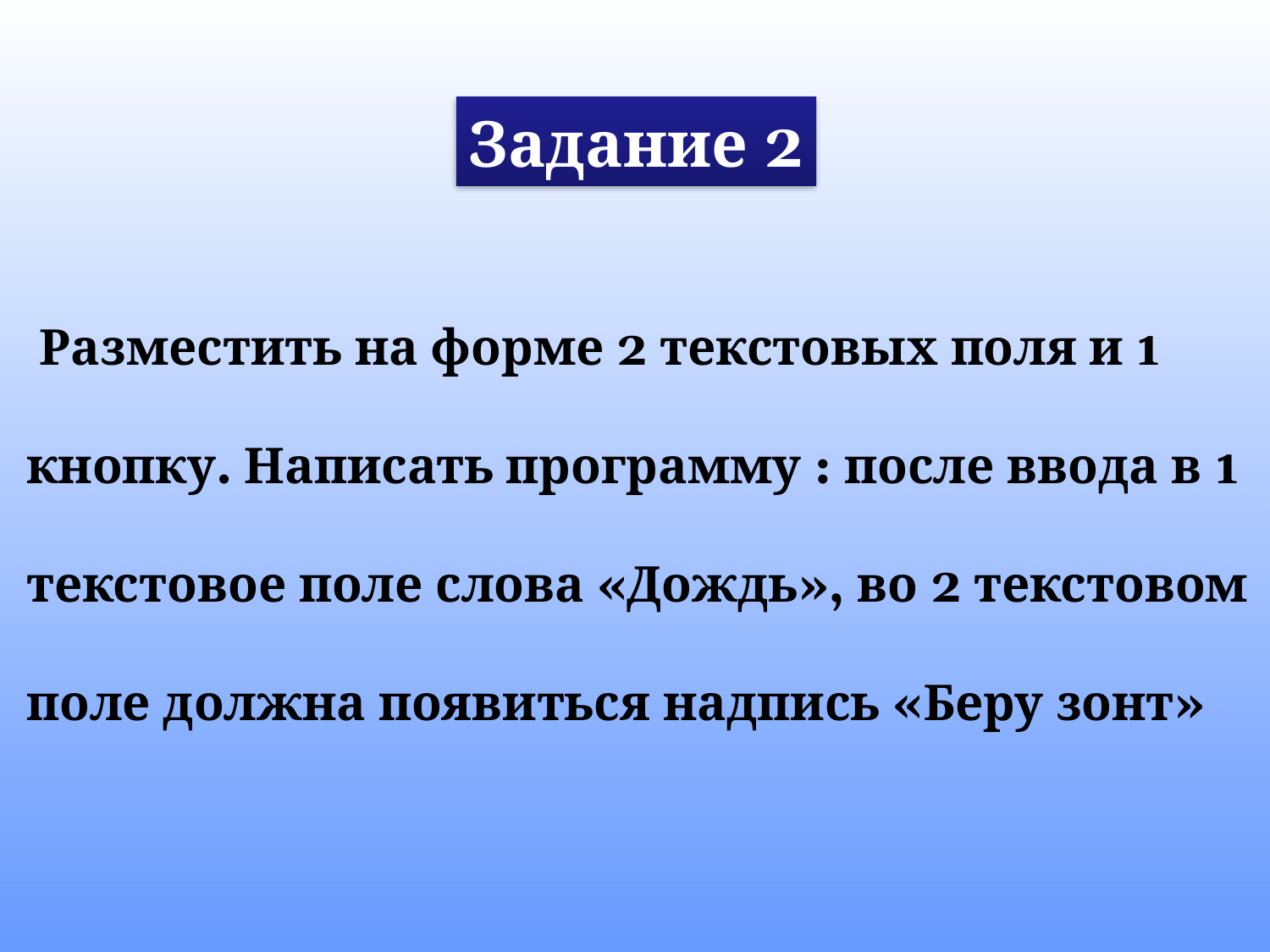

Задание 2
 Разместить на форме 2 текстовых поля и 1 кнопку. Написать программу : после ввода в 1 текстовое поле слова «Дождь», во 2 текстовом поле должна появиться надпись «Беру зонт»